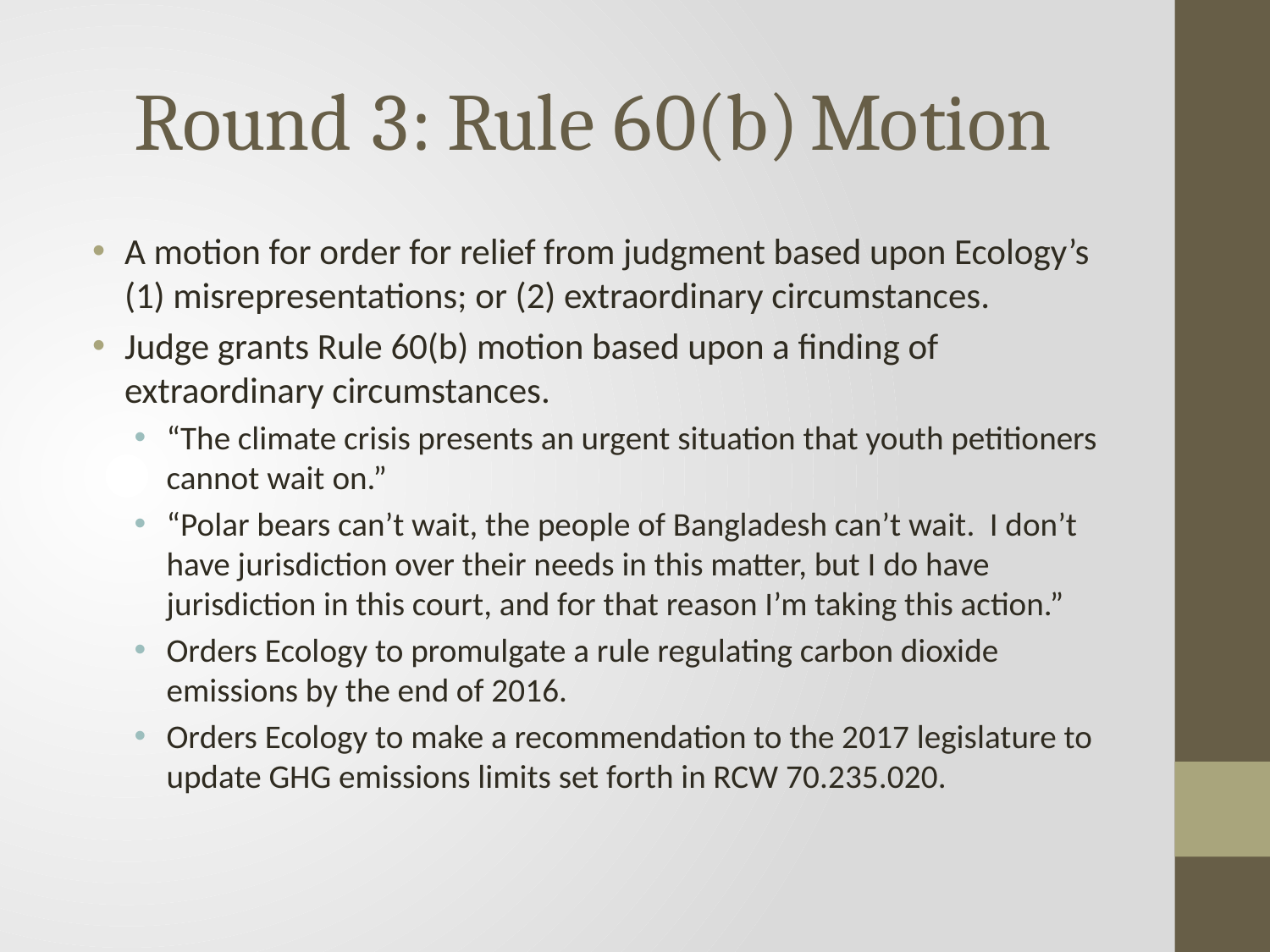

# Round 3: Rule 60(b) Motion
A motion for order for relief from judgment based upon Ecology’s (1) misrepresentations; or (2) extraordinary circumstances.
Judge grants Rule 60(b) motion based upon a finding of extraordinary circumstances.
“The climate crisis presents an urgent situation that youth petitioners cannot wait on.”
“Polar bears can’t wait, the people of Bangladesh can’t wait.  I don’t have jurisdiction over their needs in this matter, but I do have jurisdiction in this court, and for that reason I’m taking this action.”
Orders Ecology to promulgate a rule regulating carbon dioxide emissions by the end of 2016.
Orders Ecology to make a recommendation to the 2017 legislature to update GHG emissions limits set forth in RCW 70.235.020.